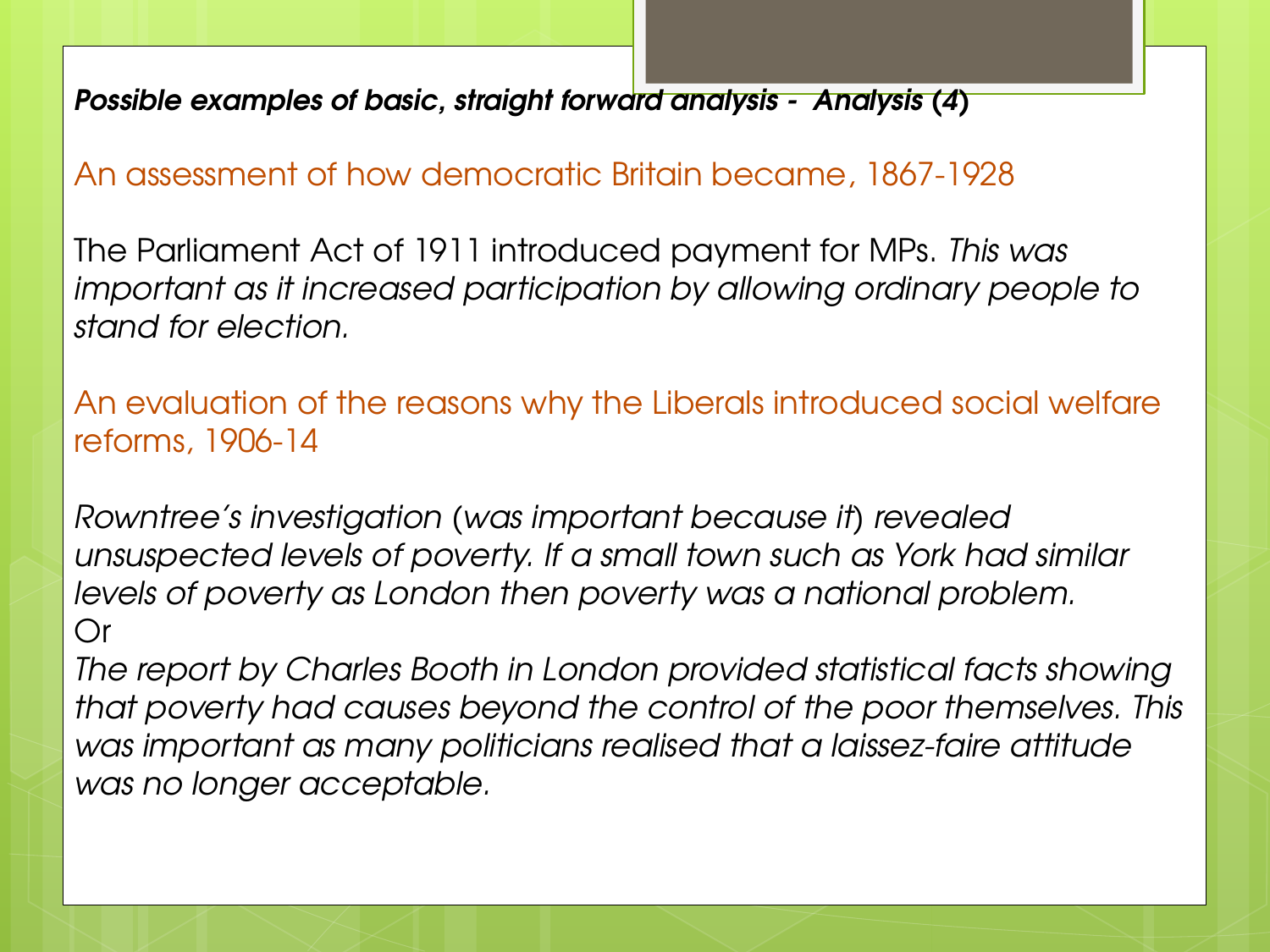

Possible examples of basic, straight forward analysis -  Analysis (4)

An assessment of how democratic Britain became, 1867-1928

The Parliament Act of 1911 introduced payment for MPs. This was important as it increased participation by allowing ordinary people to stand for election.

An evaluation of the reasons why the Liberals introduced social welfare reforms, 1906-14

Rowntree’s investigation (was important because it) revealed unsuspected levels of poverty. If a small town such as York had similar levels of poverty as London then poverty was a national problem.
Or
The report by Charles Booth in London provided statistical facts showing that poverty had causes beyond the control of the poor themselves. This was important as many politicians realised that a laissez-faire attitude was no longer acceptable.